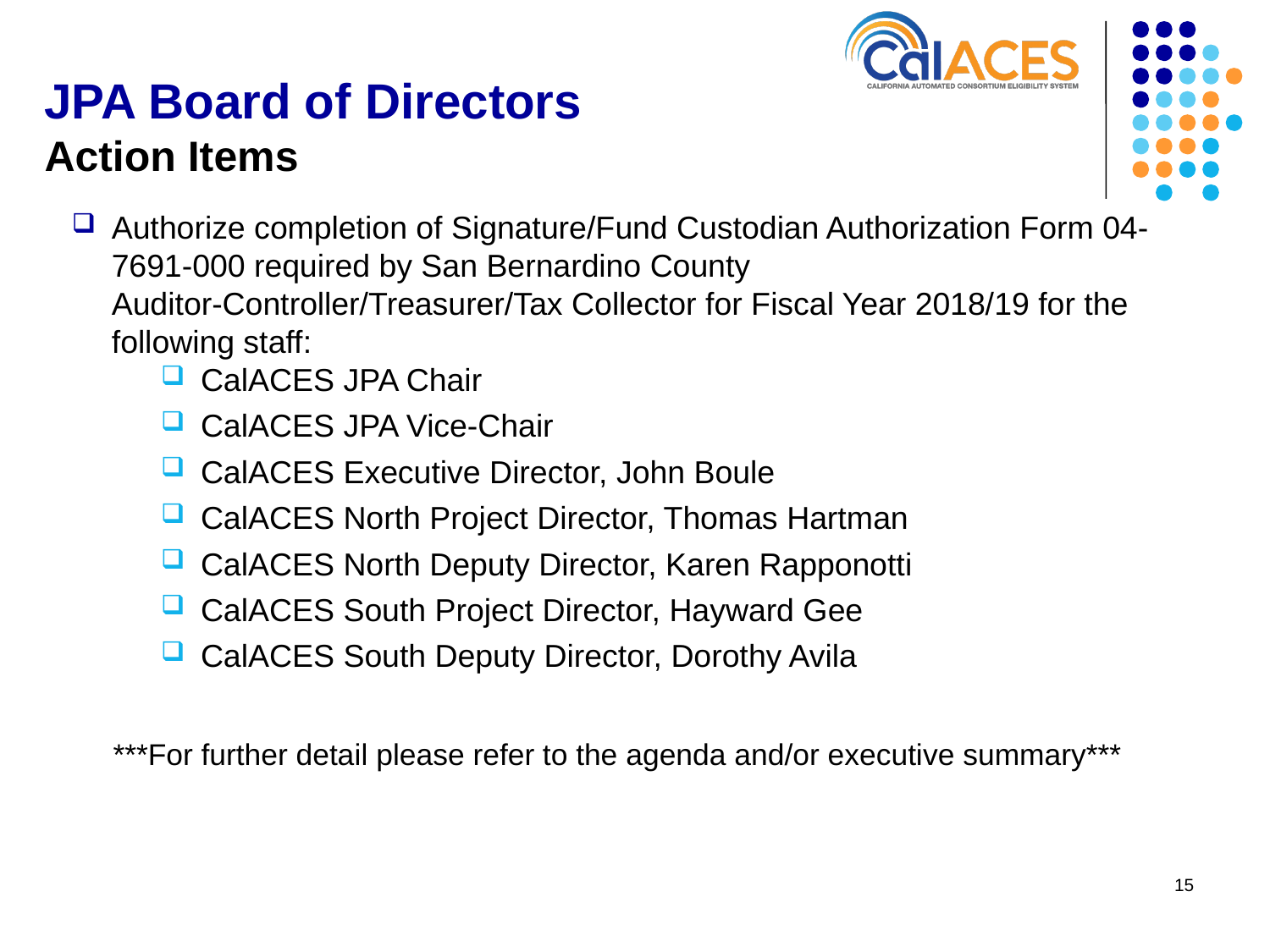

# JPA Board of Directors Action Items
Authorize completion of Signature/Fund Custodian Authorization Form 04-7691-000 required by San Bernardino County Auditor-Controller/Treasurer/Tax Collector for Fiscal Year 2018/19 for the following staff:
CalACES JPA Chair
CalACES JPA Vice-Chair
CalACES Executive Director, John Boule
CalACES North Project Director, Thomas Hartman
CalACES North Deputy Director, Karen Rapponotti
CalACES South Project Director, Hayward Gee
CalACES South Deputy Director, Dorothy Avila

***For further detail please refer to the agenda and/or executive summary***

15